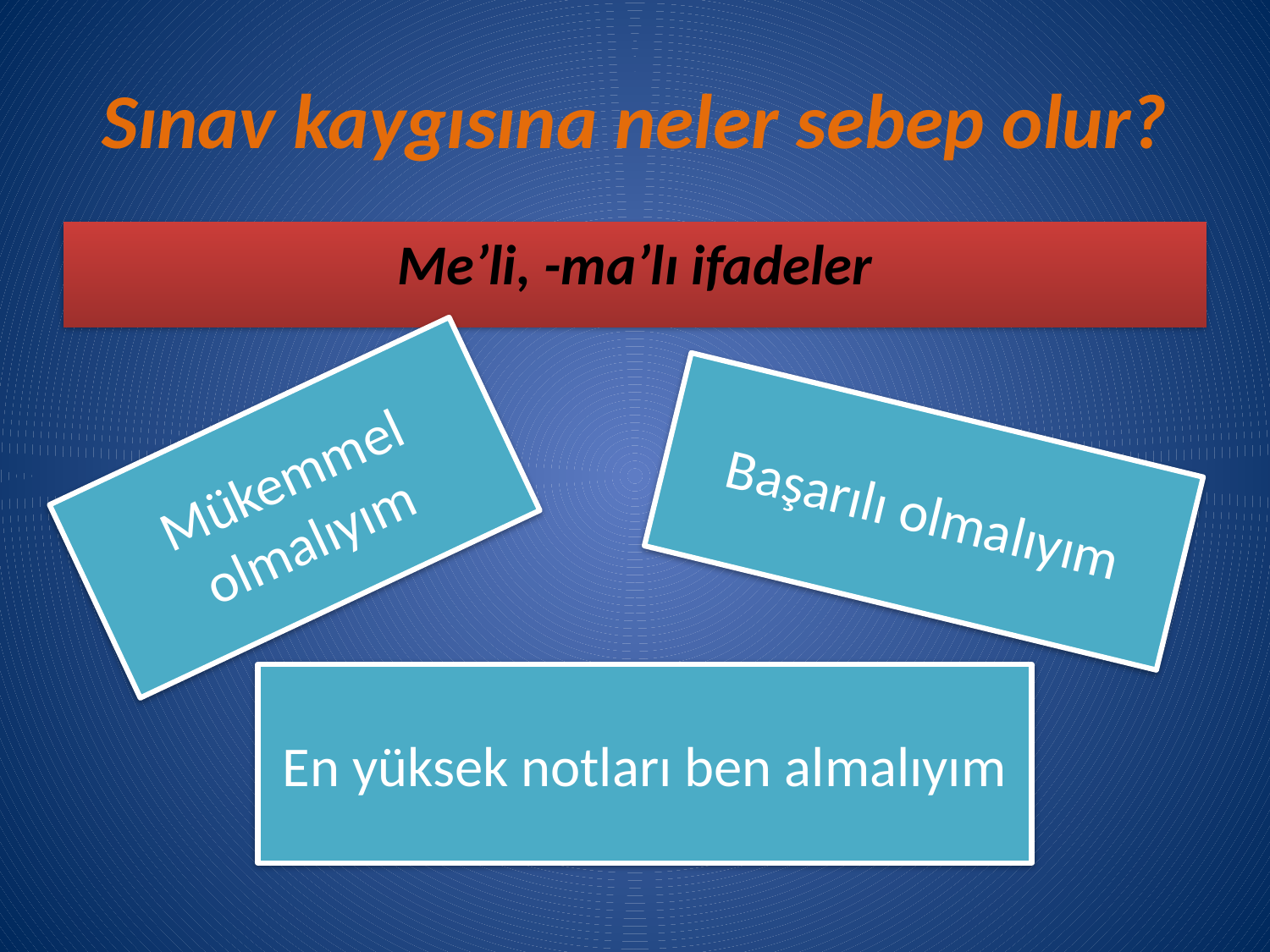

# Sınav kaygısına neler sebep olur?
Me’li, -ma’lı ifadeler
Mükemmel olmalıyım

Başarılı olmalıyım

En yüksek notları ben almalıyım